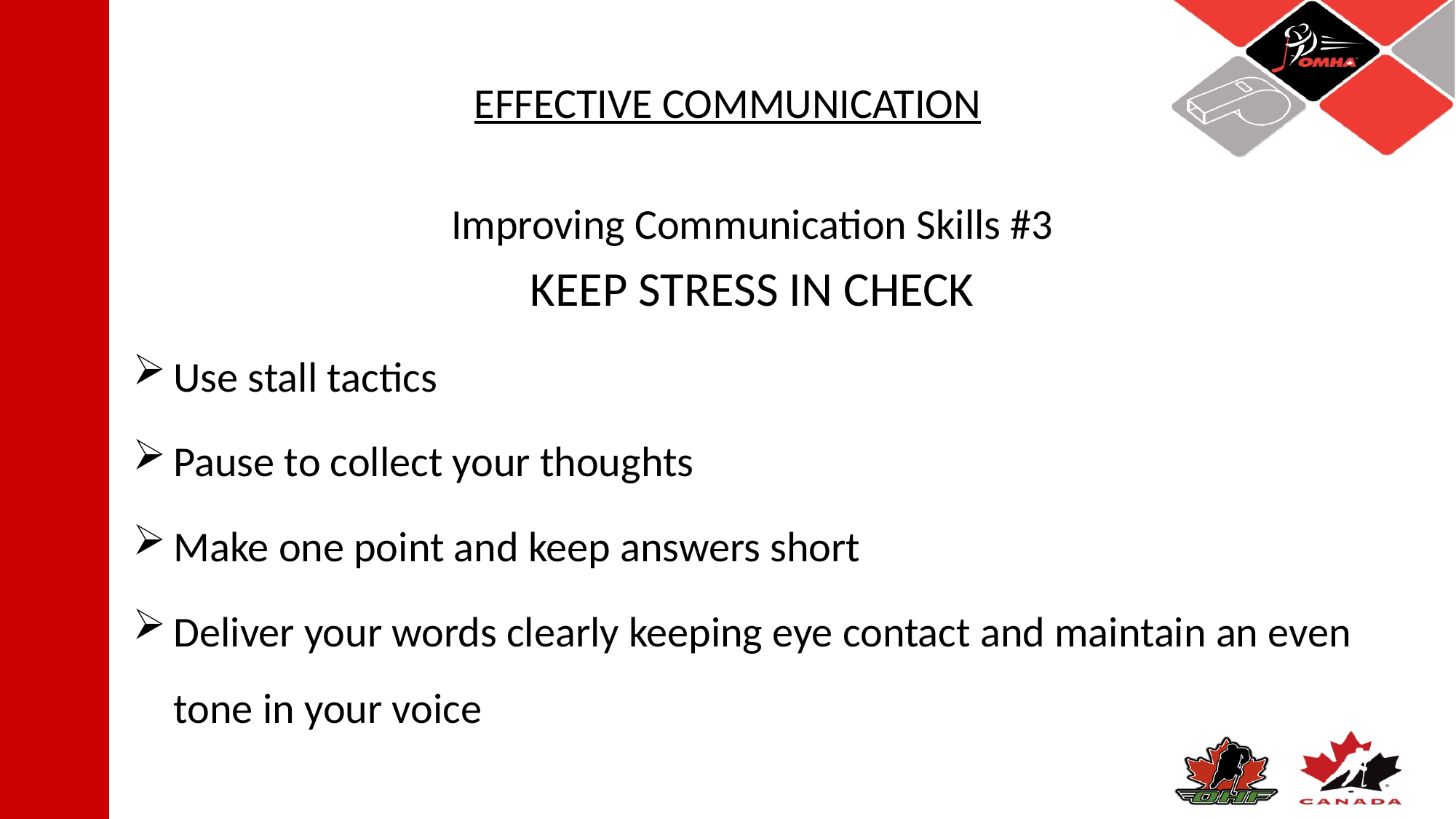

# EFFECTIVE COMMUNICATION
Improving Communication Skills #3
KEEP STRESS IN CHECK
Use stall tactics
Pause to collect your thoughts
Make one point and keep answers short
Deliver your words clearly keeping eye contact and maintain an even tone in your voice